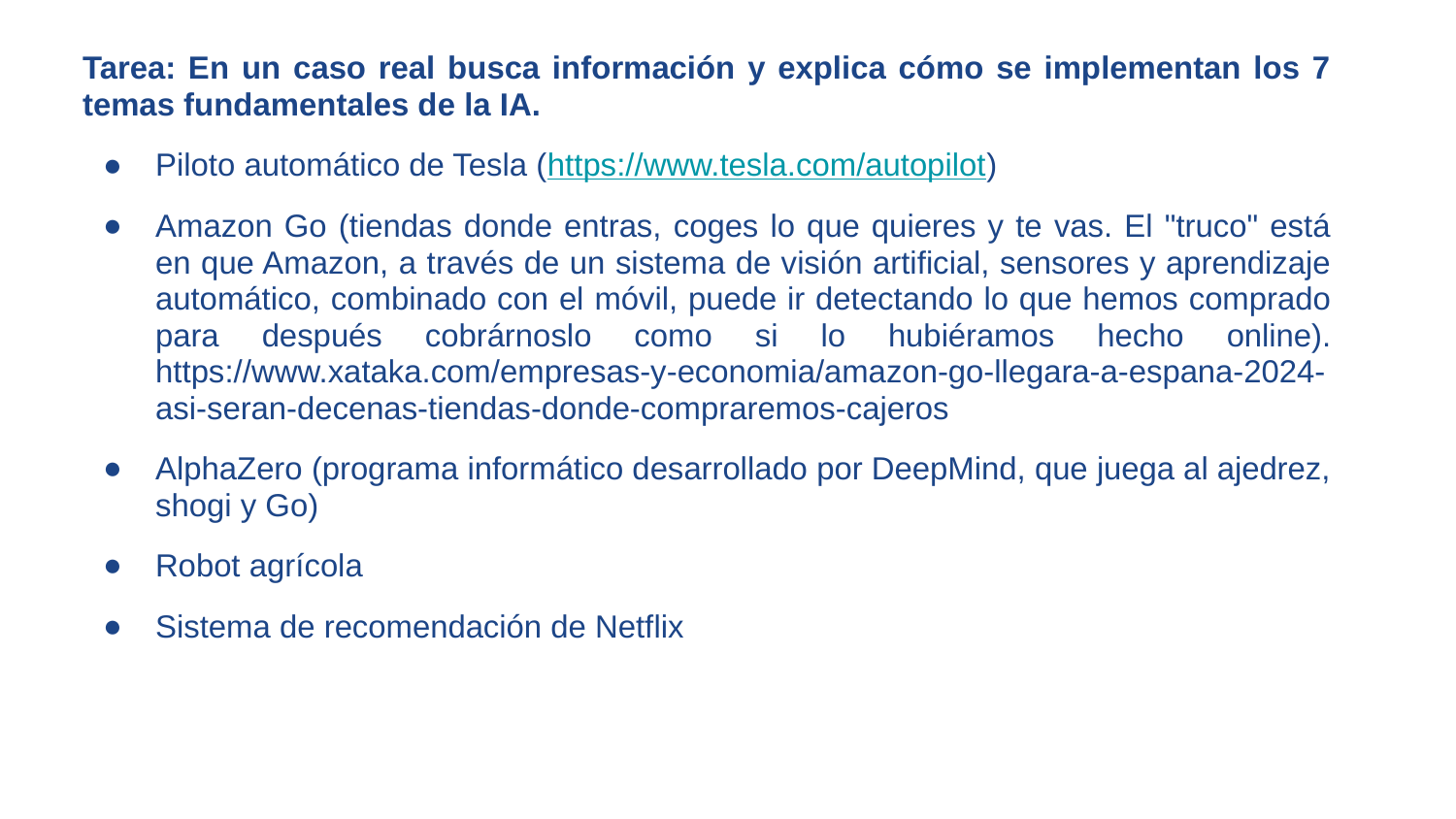

Tarea: En un caso real busca información y explica cómo se implementan los 7 temas fundamentales de la IA.
Piloto automático de Tesla (https://www.tesla.com/autopilot)
Amazon Go (tiendas donde entras, coges lo que quieres y te vas. El "truco" está en que Amazon, a través de un sistema de visión artificial, sensores y aprendizaje automático, combinado con el móvil, puede ir detectando lo que hemos comprado para después cobrárnoslo como si lo hubiéramos hecho online). https://www.xataka.com/empresas-y-economia/amazon-go-llegara-a-espana-2024-asi-seran-decenas-tiendas-donde-compraremos-cajeros
AlphaZero (programa informático desarrollado por DeepMind, que juega al ajedrez, shogi y Go)
Robot agrícola
Sistema de recomendación de Netflix